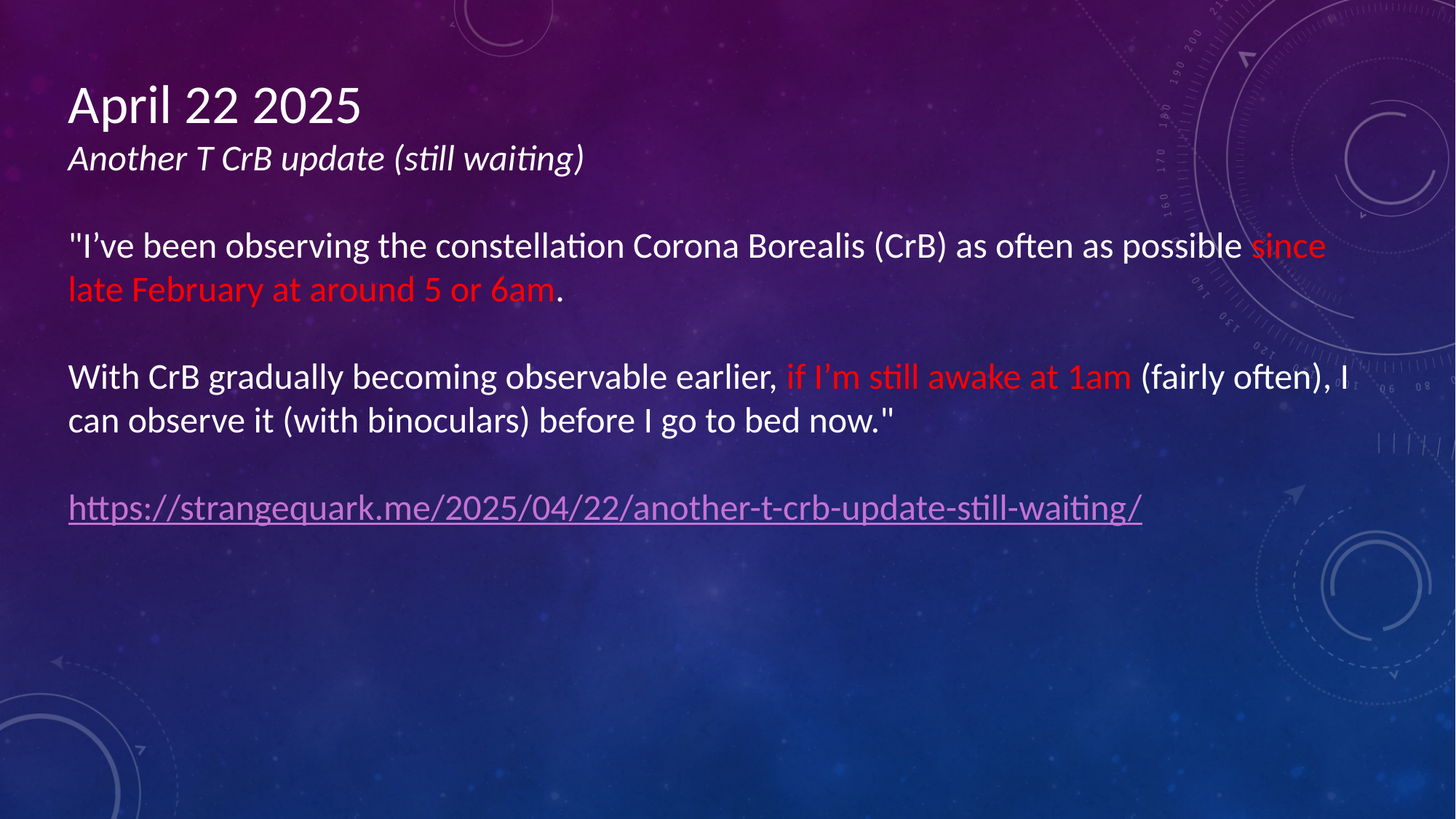

April 22 2025
Another T CrB update (still waiting)

"I’ve been observing the constellation Corona Borealis (CrB) as often as possible since late February at around 5 or 6am.

With CrB gradually becoming observable earlier, if I’m still awake at 1am (fairly often), I can observe it (with binoculars) before I go to bed now."

https://strangequark.me/2025/04/22/another-t-crb-update-still-waiting/